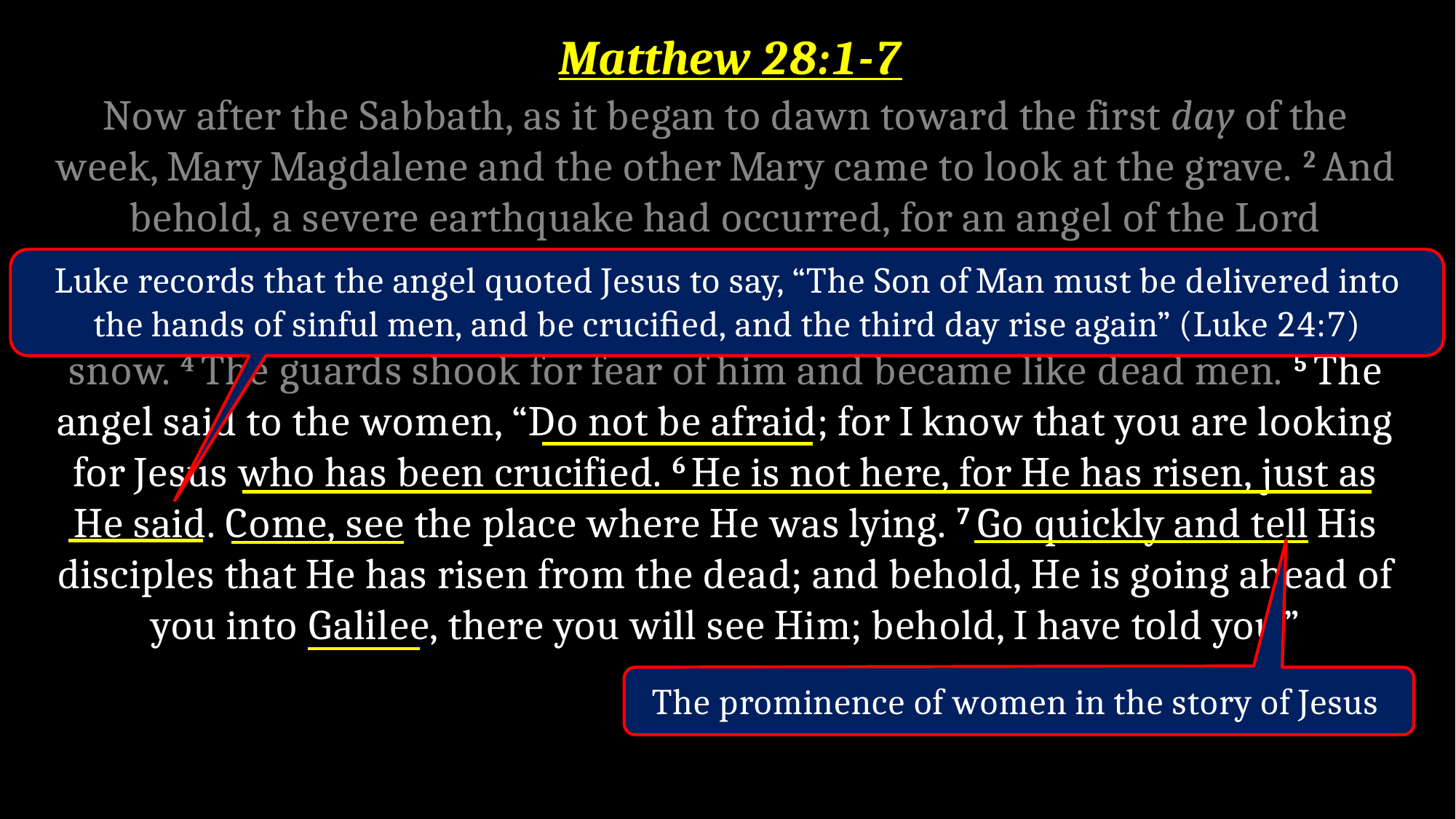

Matthew 28:1-7
Now after the Sabbath, as it began to dawn toward the first day of the week, Mary Magdalene and the other Mary came to look at the grave. 2 And behold, a severe earthquake had occurred, for an angel of the Lord descended from heaven and came and rolled away the stone and sat upon it. 3 And his appearance was like lightning, and his clothing as white as snow. 4 The guards shook for fear of him and became like dead men. 5 The angel said to the women, “Do not be afraid; for I know that you are looking for Jesus who has been crucified. 6 He is not here, for He has risen, just as He said. Come, see the place where He was lying. 7 Go quickly and tell His disciples that He has risen from the dead; and behold, He is going ahead of you into Galilee, there you will see Him; behold, I have told you.”
Luke records that the angel quoted Jesus to say, “The Son of Man must be delivered into the hands of sinful men, and be cruciﬁed, and the third day rise again” (Luke 24:7)

The prominence of women in the story of Jesus